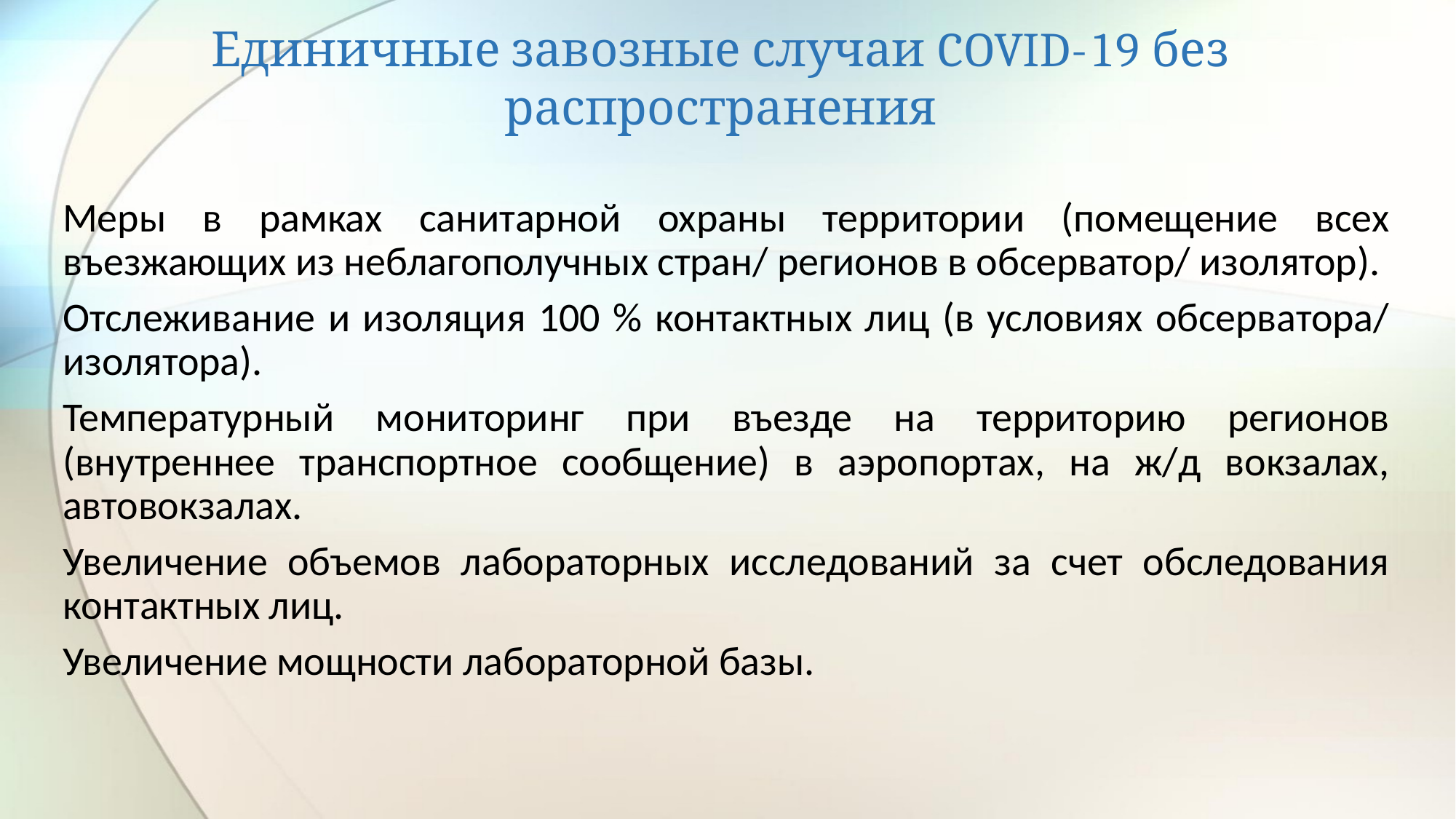

# Единичные завозные случаи COVID-19 без распространения
Меры в рамках санитарной охраны территории (помещение всех въезжающих из неблагополучных стран/ регионов в обсерватор/ изолятор).
Отслеживание и изоляция 100 % контактных лиц (в условиях обсерватора/ изолятора).
Температурный мониторинг при въезде на территорию регионов (внутреннее транспортное сообщение) в аэропортах, на ж/д вокзалах, автовокзалах.
Увеличение объемов лабораторных исследований за счет обследования контактных лиц.
Увеличение мощности лабораторной базы.